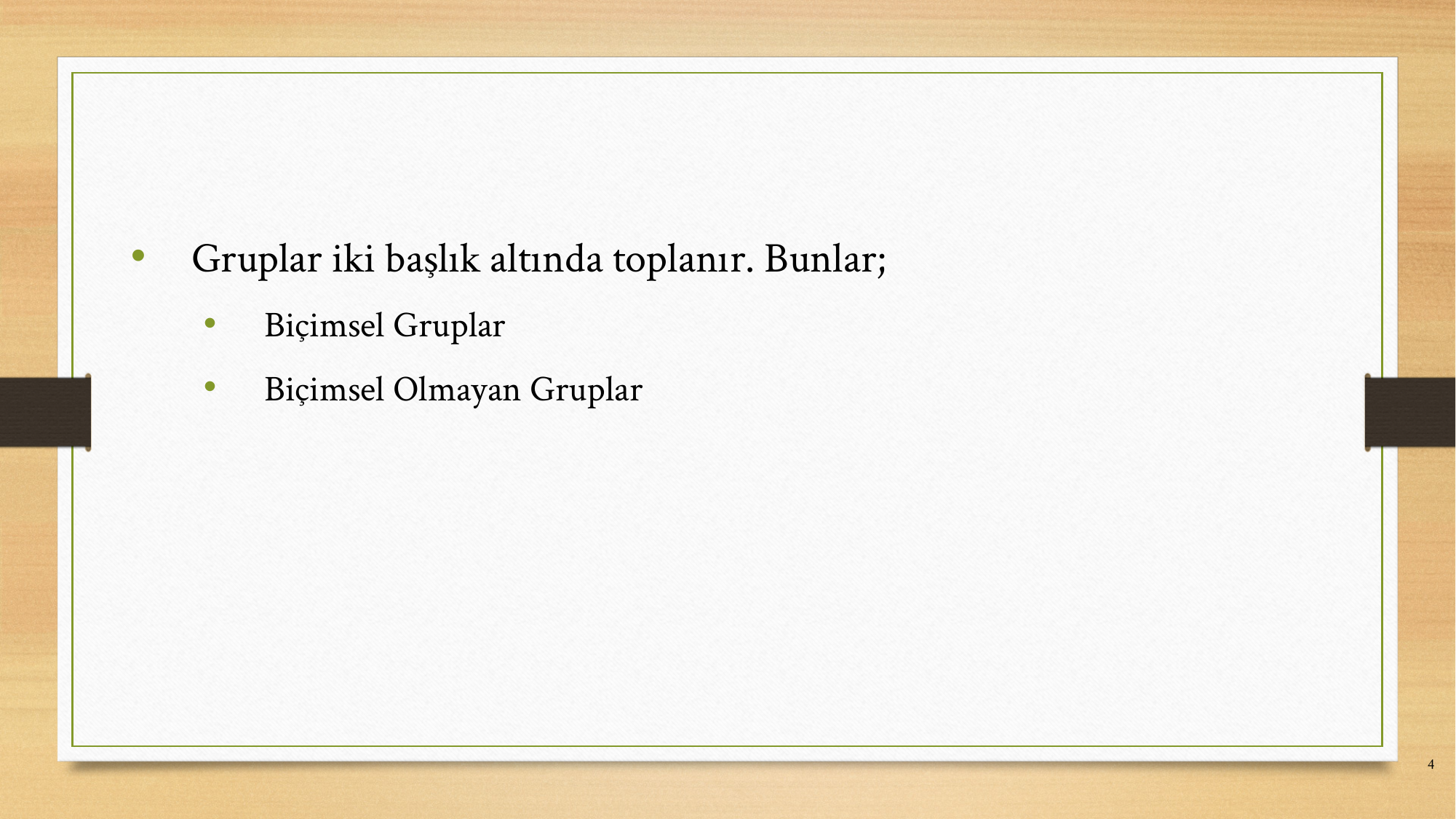

Gruplar iki başlık altında toplanır. Bunlar;
Biçimsel Gruplar
Biçimsel Olmayan Gruplar
4